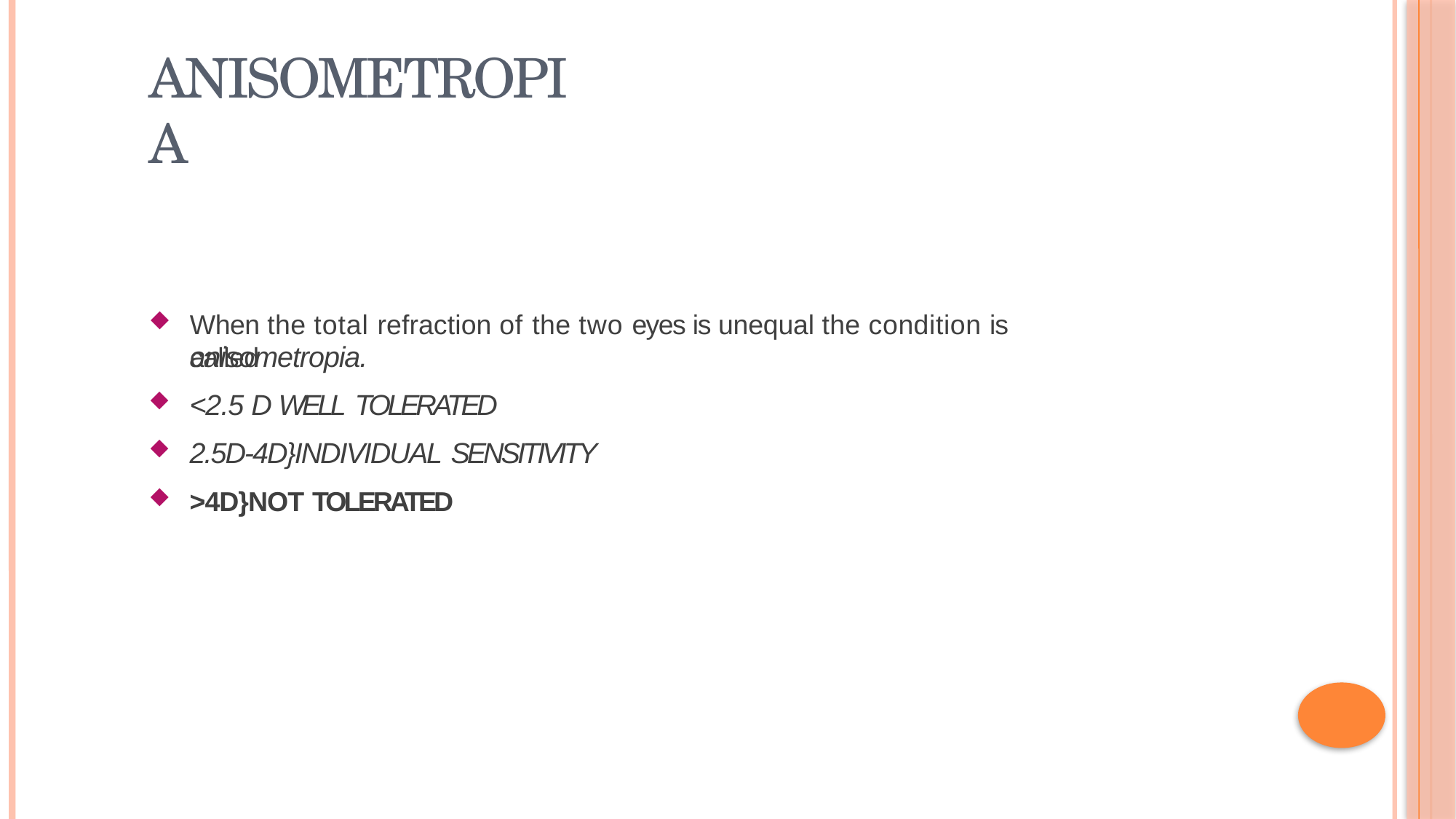

# ANISOMETROPIA
When the total refraction of the two eyes is unequal the condition is called
anisometropia.
<2.5 D WELL TOLERATED
2.5D-4D}INDIVIDUAL SENSITIVITY
>4D}NOT TOLERATED